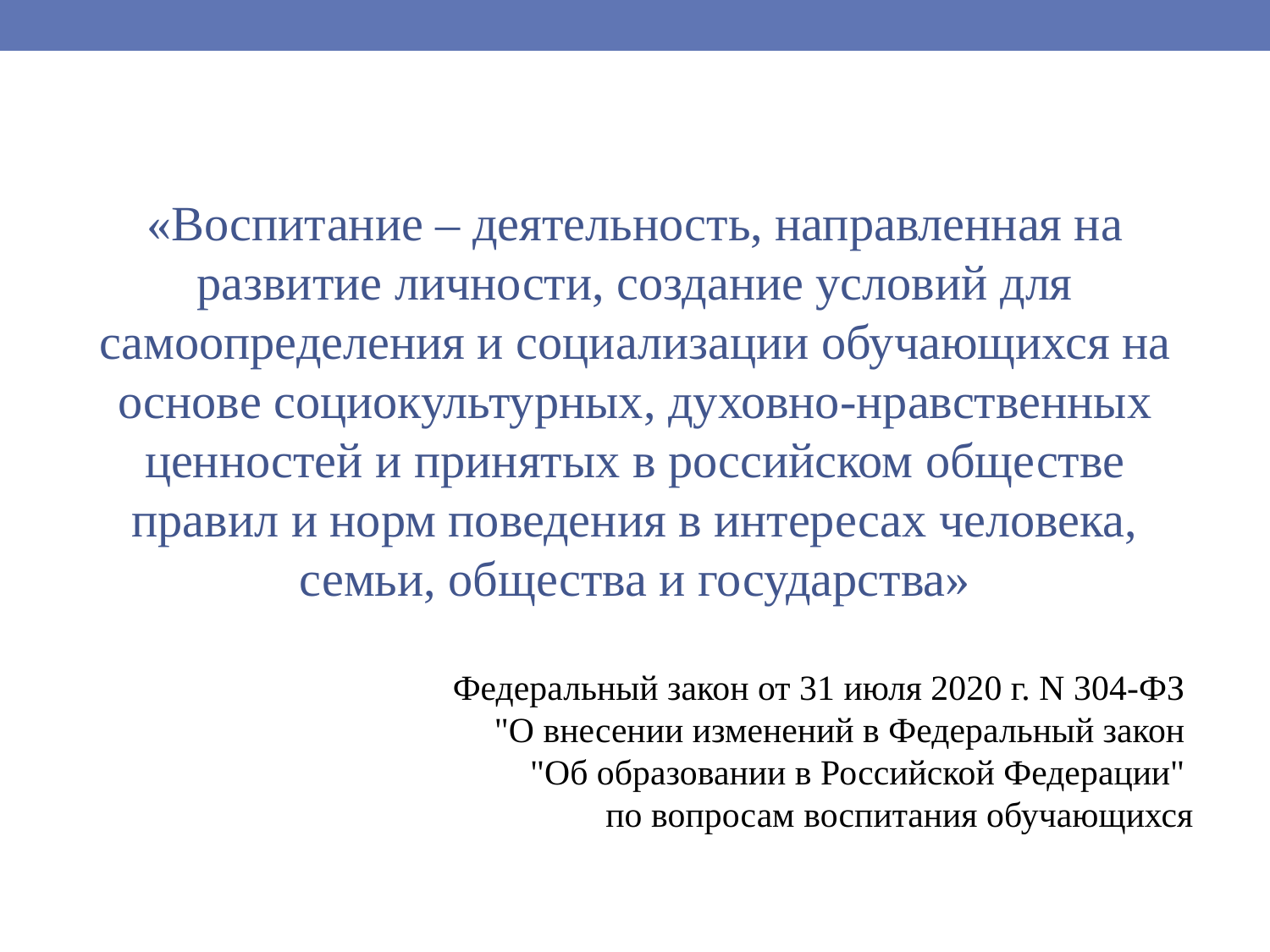

«Воспитание – деятельность, направленная на развитие личности, создание условий для самоопределения и социализации обучающихся на основе социокультурных, духовно-нравственных ценностей и принятых в российском обществе правил и норм поведения в интересах человека, семьи, общества и государства»

Федеральный закон от 31 июля 2020 г. N 304-ФЗ
"О внесении изменений в Федеральный закон
"Об образовании в Российской Федерации"
по вопросам воспитания обучающихся